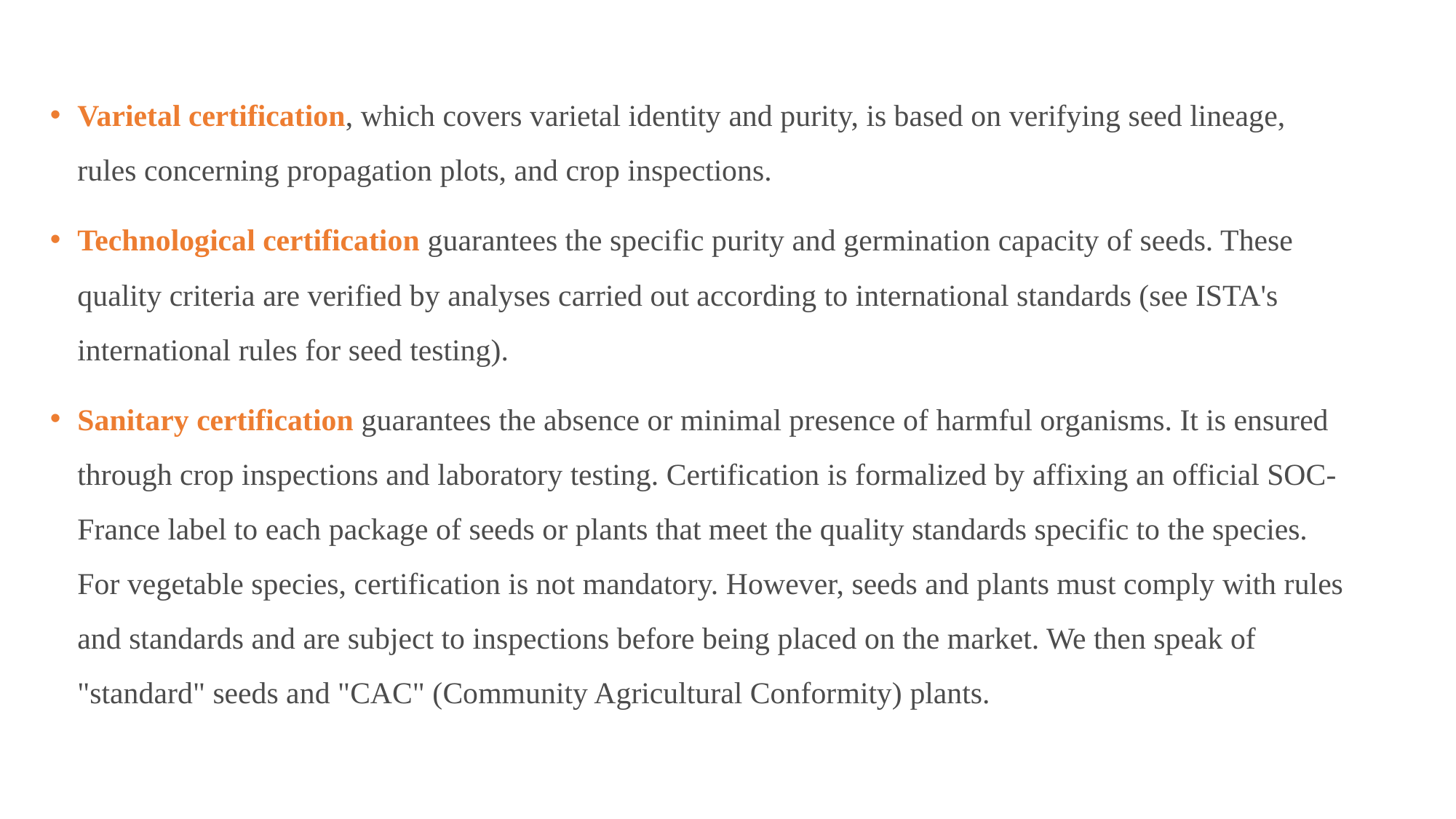

Varietal certification, which covers varietal identity and purity, is based on verifying seed lineage, rules concerning propagation plots, and crop inspections.
Technological certification guarantees the specific purity and germination capacity of seeds. These quality criteria are verified by analyses carried out according to international standards (see ISTA's international rules for seed testing).
Sanitary certification guarantees the absence or minimal presence of harmful organisms. It is ensured through crop inspections and laboratory testing. Certification is formalized by affixing an official SOC-France label to each package of seeds or plants that meet the quality standards specific to the species. For vegetable species, certification is not mandatory. However, seeds and plants must comply with rules and standards and are subject to inspections before being placed on the market. We then speak of "standard" seeds and "CAC" (Community Agricultural Conformity) plants.